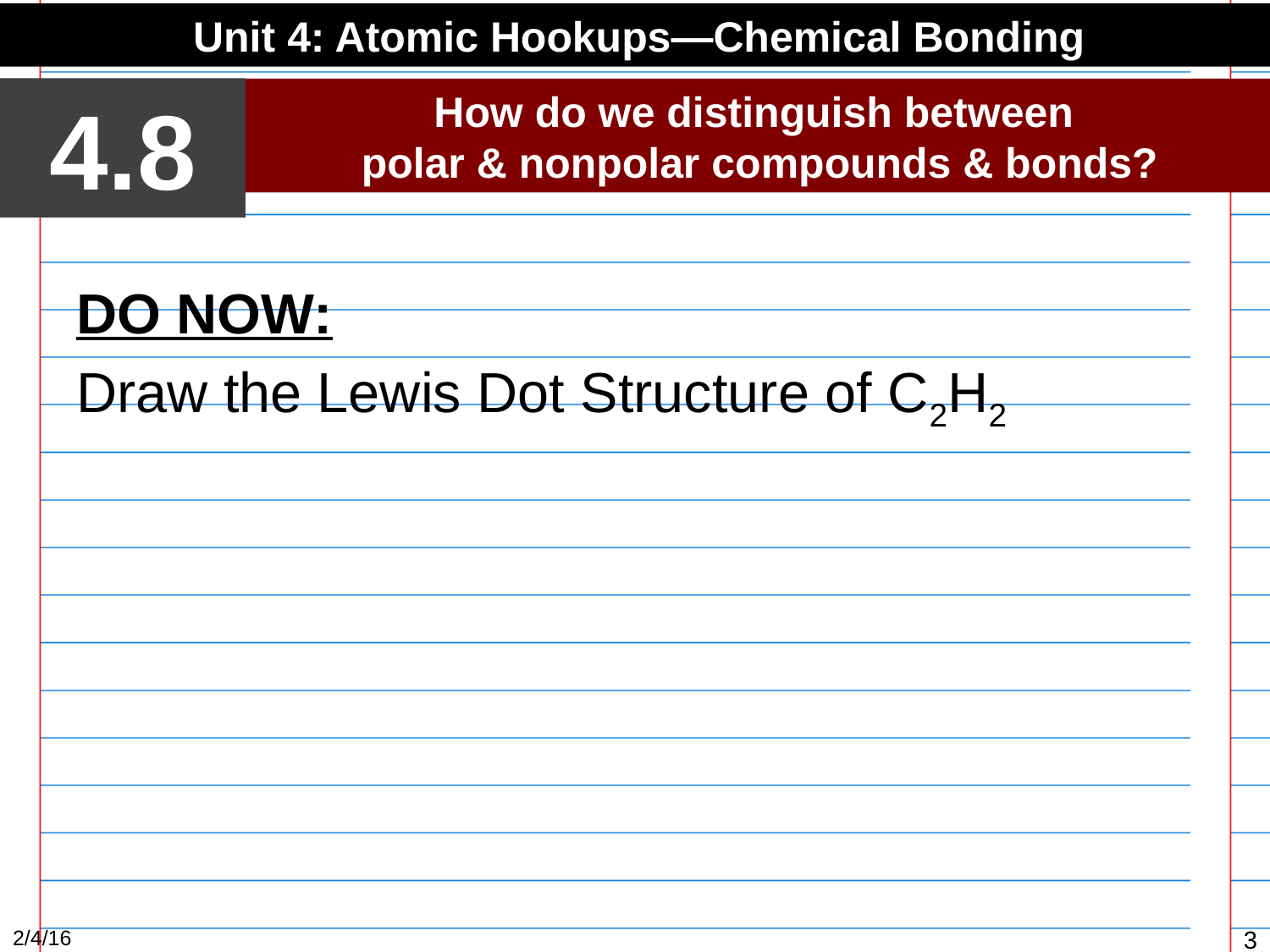

Unit 4: Atomic Hookups—Chemical Bonding
4.8
How do we distinguish between
polar & nonpolar compounds & bonds?
DO NOW:
Draw the Lewis Dot Structure of C2H2
2/4/16
3